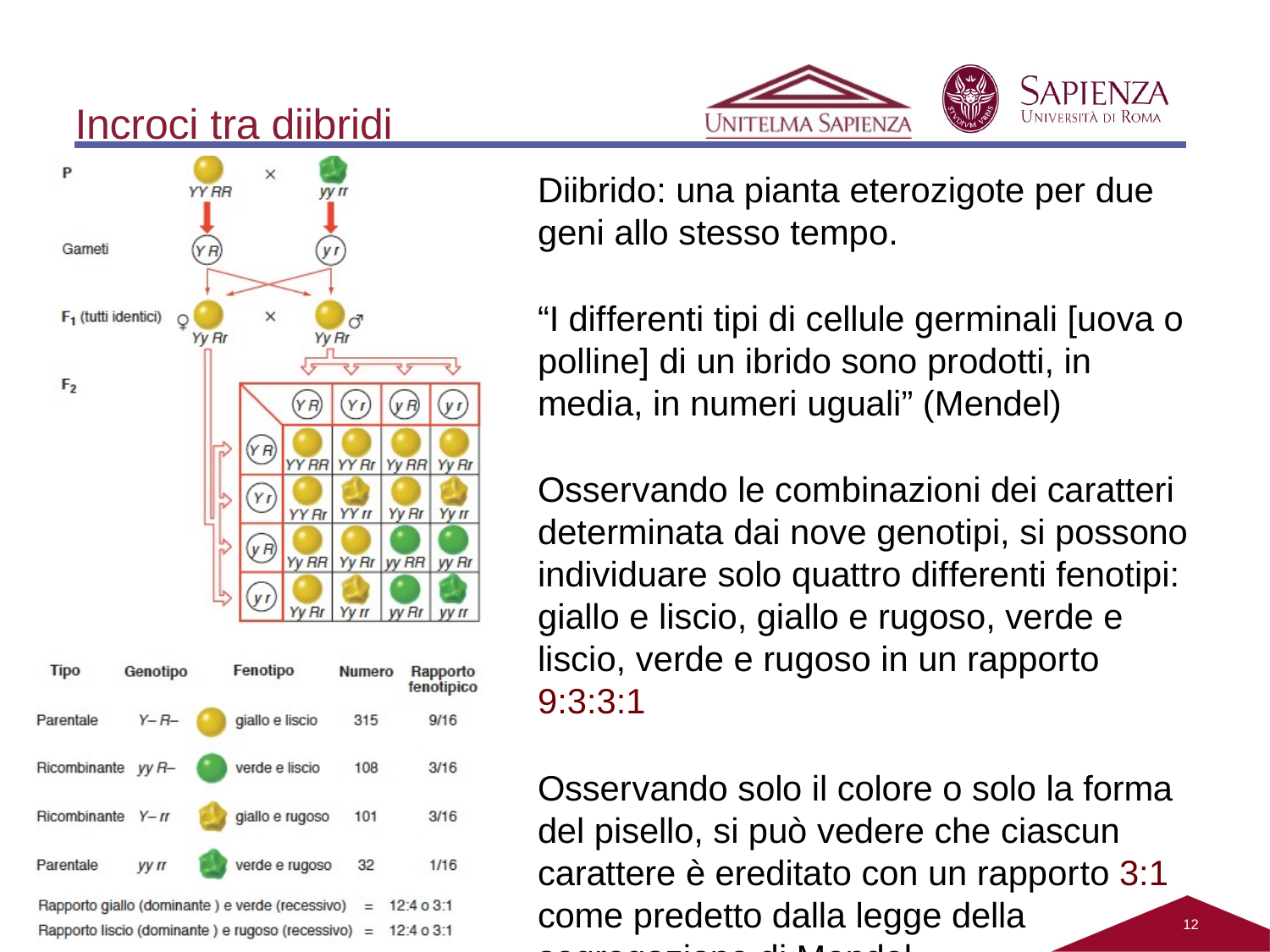

# Incroci tra diibridi

Diibrido: una pianta eterozigote per due geni allo stesso tempo.

“I differenti tipi di cellule germinali [uova o polline] di un ibrido sono prodotti, in media, in numeri uguali” (Mendel)

Osservando le combinazioni dei caratteri determinata dai nove genotipi, si possono individuare solo quattro differenti fenotipi: giallo e liscio, giallo e rugoso, verde e liscio, verde e rugoso in un rapporto 9:3:3:1

Osservando solo il colore o solo la forma del pisello, si può vedere che ciascun carattere è ereditato con un rapporto 3:1 come predetto dalla legge della segregazione di Mendel
12